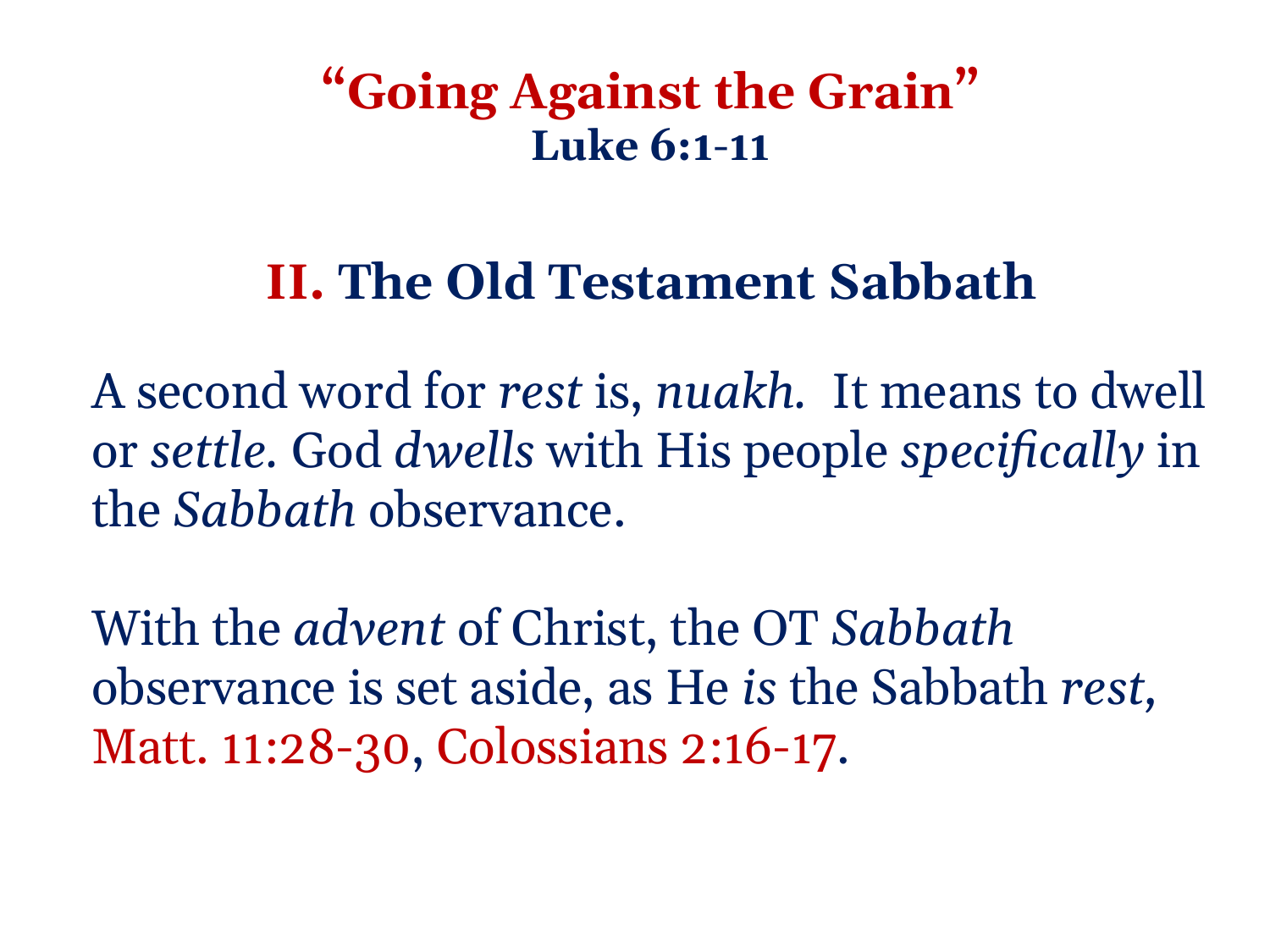

“Going Against the Grain”
Luke 6:1-11
II. The Old Testament Sabbath

A second word for rest is, nuakh.  It means to dwell or settle. God dwells with His people specifically in the Sabbath observance.

With the advent of Christ, the OT Sabbath observance is set aside, as He is the Sabbath rest, Matt. 11:28-30, Colossians 2:16-17.